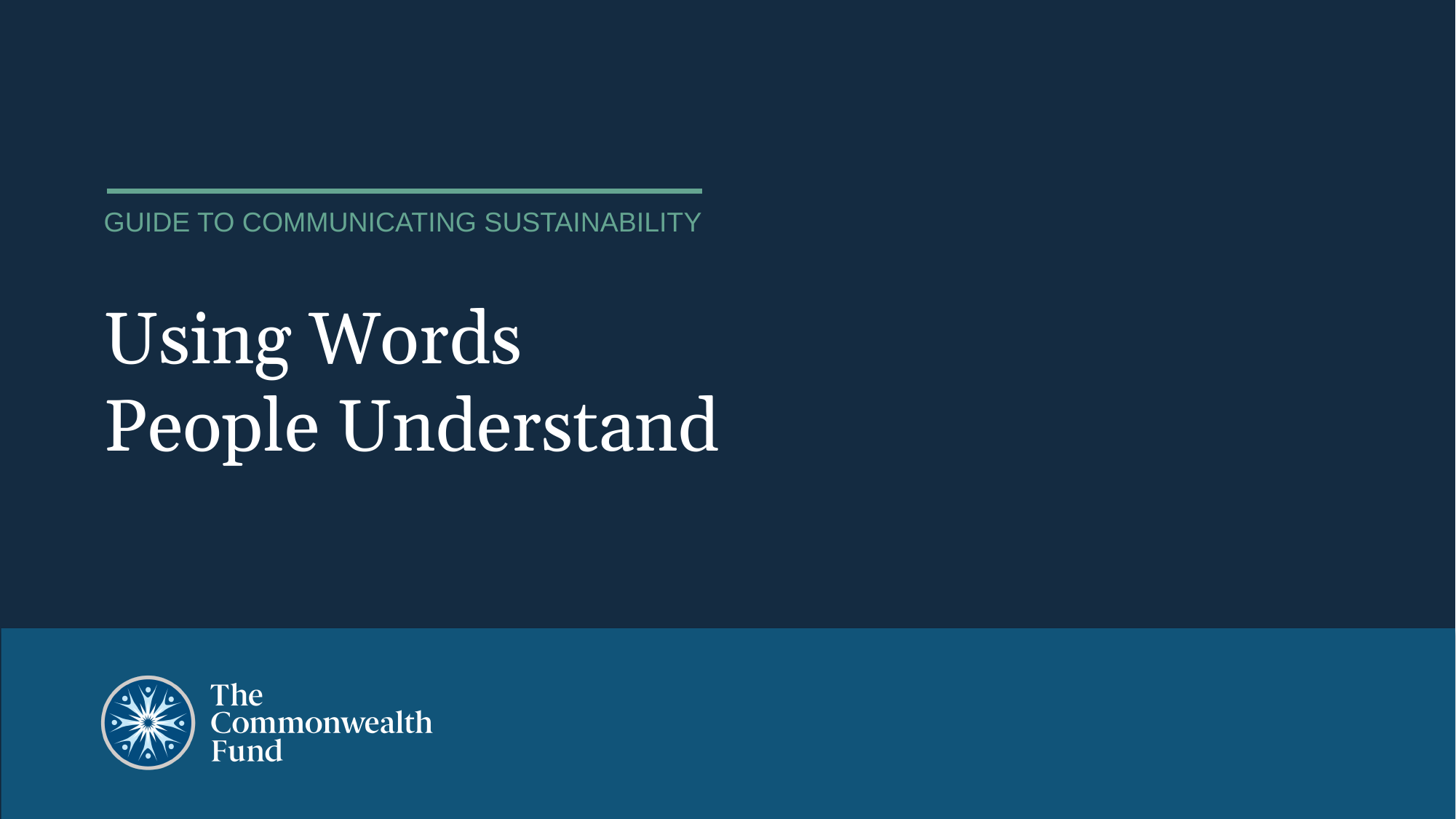

GUIDE TO COMMUNICATING SUSTAINABILITY

# Using Words People Understand